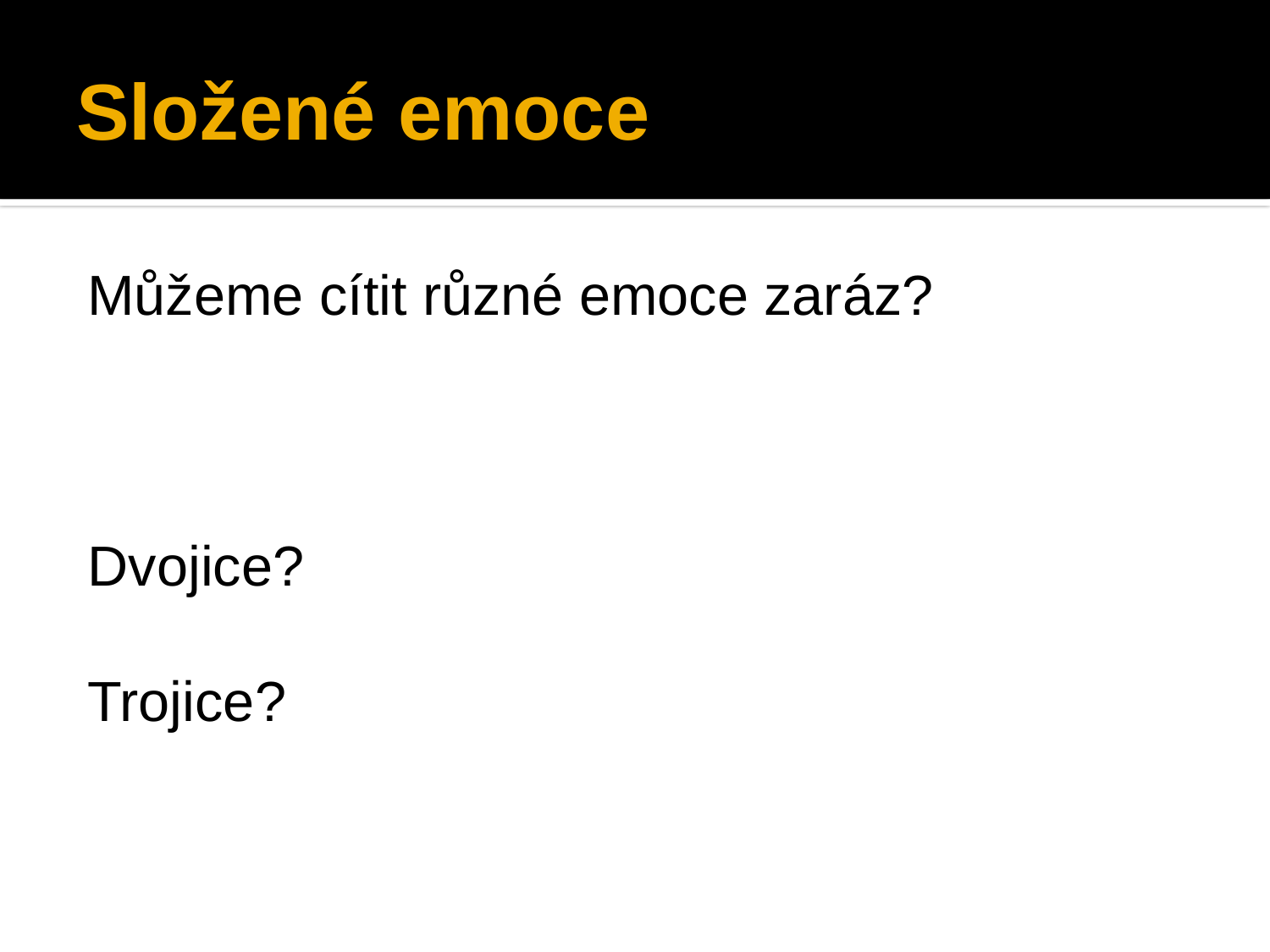

# Složené emoce
Můžeme cítit různé emoce zaráz?

Dvojice?

Trojice?